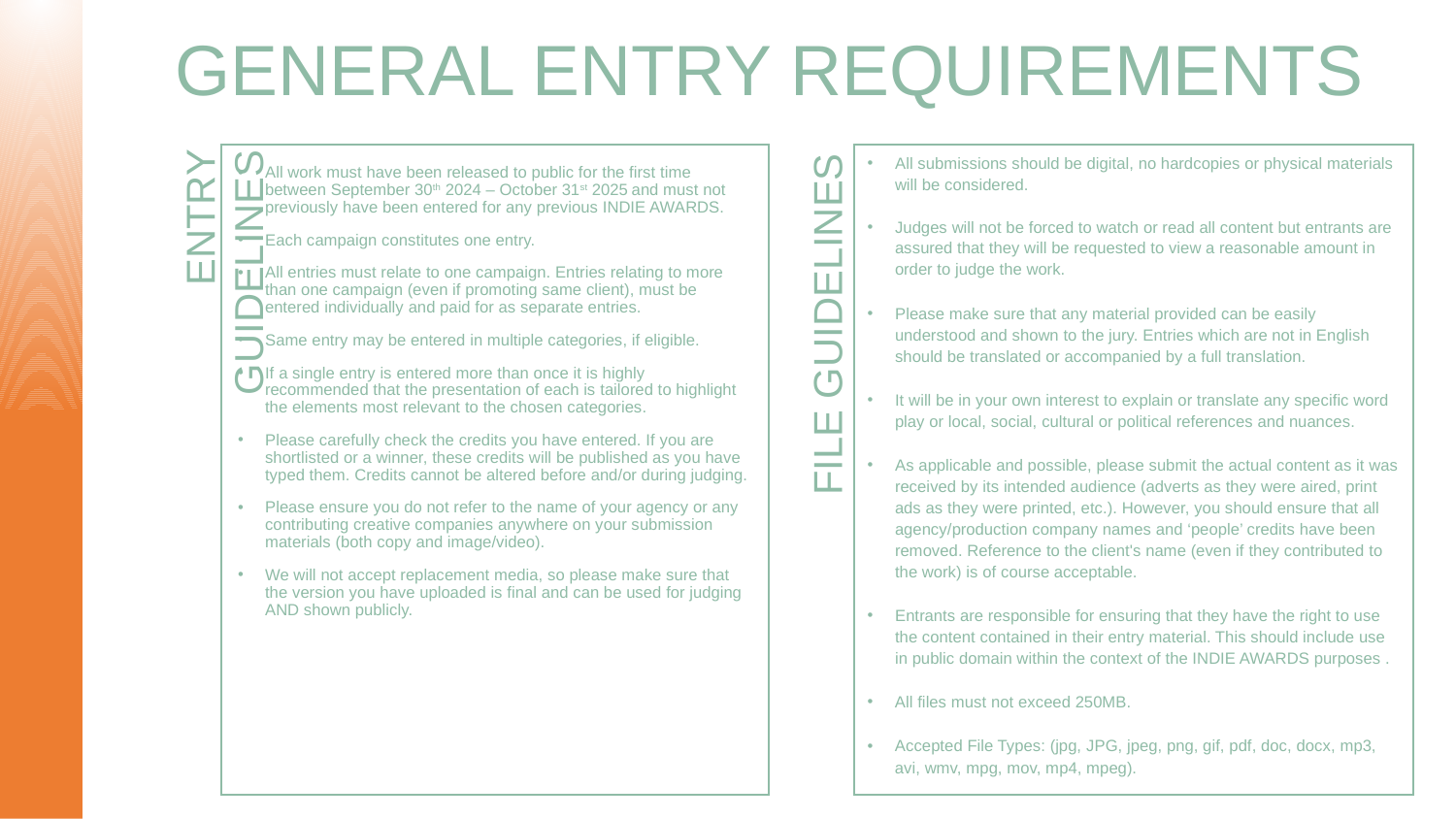

# GENERAL ENTRY REQUIREMENTS

All submissions should be digital, no hardcopies or physical materials will be considered.
Judges will not be forced to watch or read all content but entrants are assured that they will be requested to view a reasonable amount in order to judge the work.
Please make sure that any material provided can be easily understood and shown to the jury. Entries which are not in English should be translated or accompanied by a full translation.
It will be in your own interest to explain or translate any specific word play or local, social, cultural or political references and nuances.
As applicable and possible, please submit the actual content as it was received by its intended audience (adverts as they were aired, print ads as they were printed, etc.). However, you should ensure that all agency/production company names and ‘people’ credits have been removed. Reference to the client's name (even if they contributed to the work) is of course acceptable.
Entrants are responsible for ensuring that they have the right to use the content contained in their entry material. This should include use in public domain within the context of the INDIE AWARDS purposes .
All files must not exceed 250MB.
Accepted File Types: (jpg, JPG, jpeg, png, gif, pdf, doc, docx, mp3, avi, wmv, mpg, mov, mp4, mpeg).

All work must have been released to public for the first time between September 30th 2024 – October 31st 2025 and must not previously have been entered for any previous INDIE AWARDS.
Each campaign constitutes one entry.
All entries must relate to one campaign. Entries relating to more than one campaign (even if promoting same client), must be entered individually and paid for as separate entries.
Same entry may be entered in multiple categories, if eligible.
If a single entry is entered more than once it is highly recommended that the presentation of each is tailored to highlight the elements most relevant to the chosen categories.
Please carefully check the credits you have entered. If you are shortlisted or a winner, these credits will be published as you have typed them. Credits cannot be altered before and/or during judging.
Please ensure you do not refer to the name of your agency or any contributing creative companies anywhere on your submission materials (both copy and image/video).
We will not accept replacement media, so please make sure that the version you have uploaded is final and can be used for judging AND shown publicly.
ENTRY GUIDELINES
FILE GUIDELINES